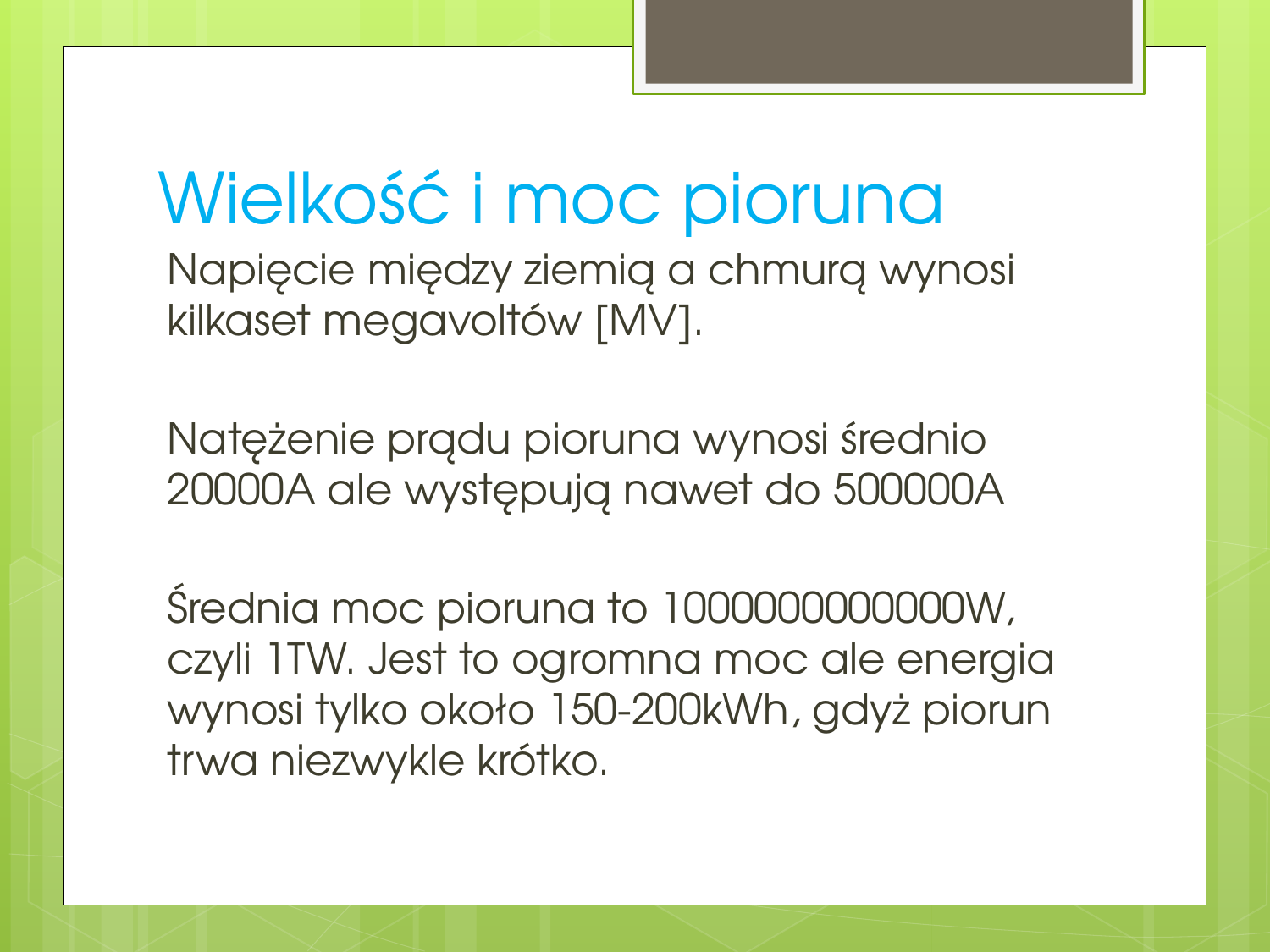

# Wielkość i moc pioruna
Napięcie między ziemią a chmurą wynosi kilkaset megavoltów [MV].

Natężenie prądu pioruna wynosi średnio 20000A ale występują nawet do 500000A

Średnia moc pioruna to 1000000000000W, czyli 1TW. Jest to ogromna moc ale energia wynosi tylko około 150-200kWh, gdyż piorun trwa niezwykle krótko.